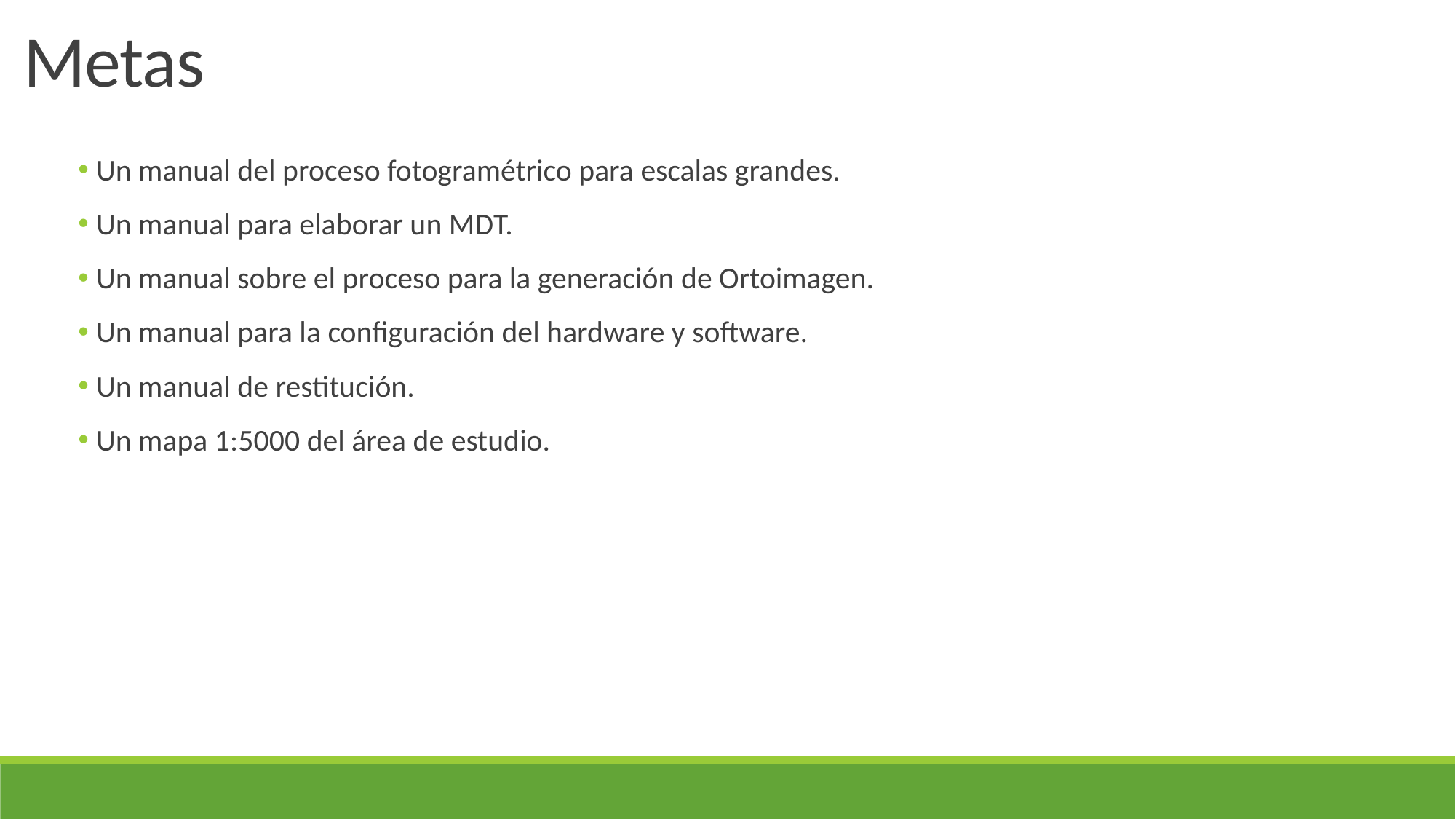

Metas
 Un manual del proceso fotogramétrico para escalas grandes.
 Un manual para elaborar un MDT.
 Un manual sobre el proceso para la generación de Ortoimagen.
 Un manual para la configuración del hardware y software.
 Un manual de restitución.
 Un mapa 1:5000 del área de estudio.